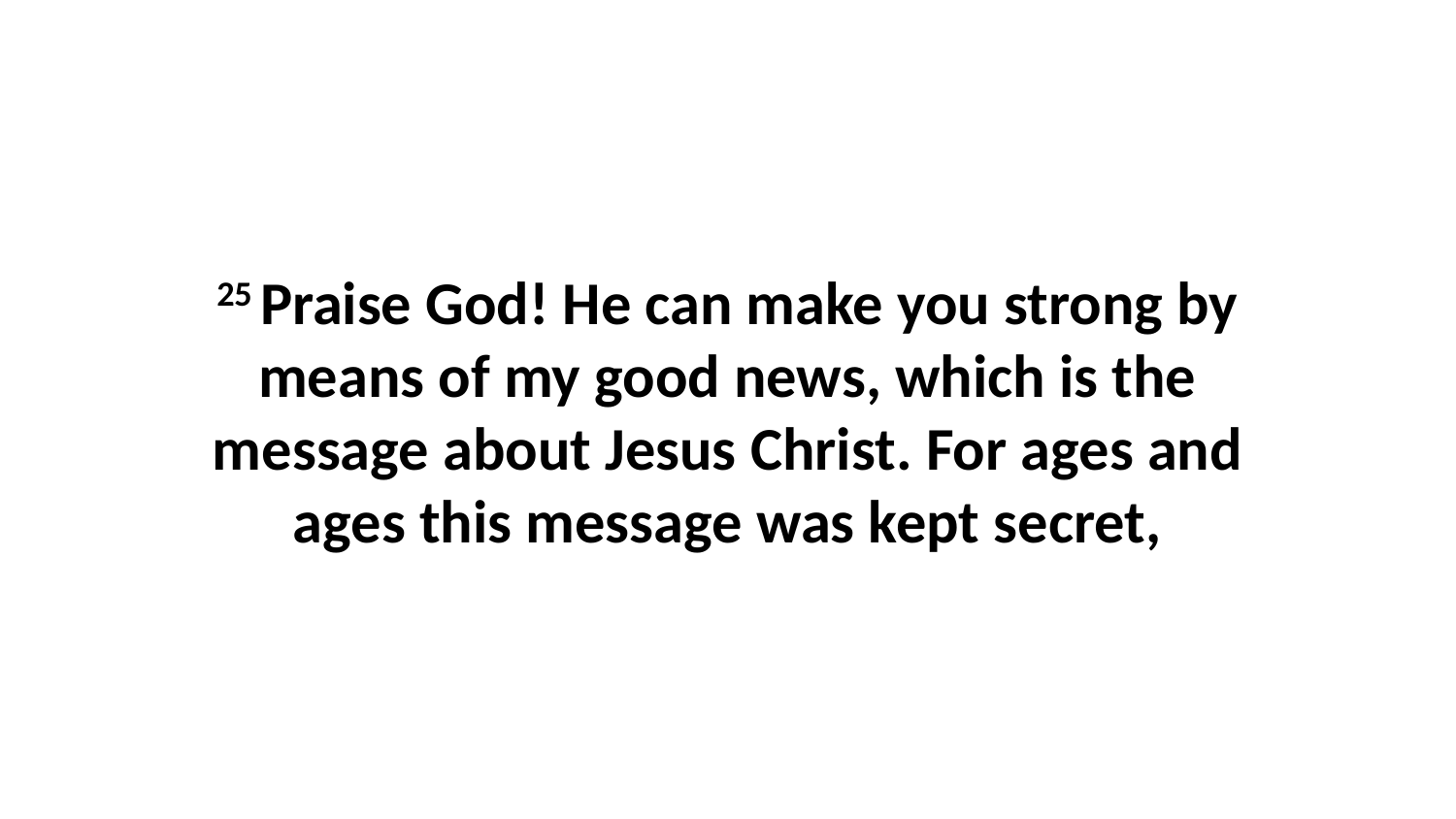

25 Praise God! He can make you strong by means of my good news, which is the message about Jesus Christ. For ages and ages this message was kept secret,